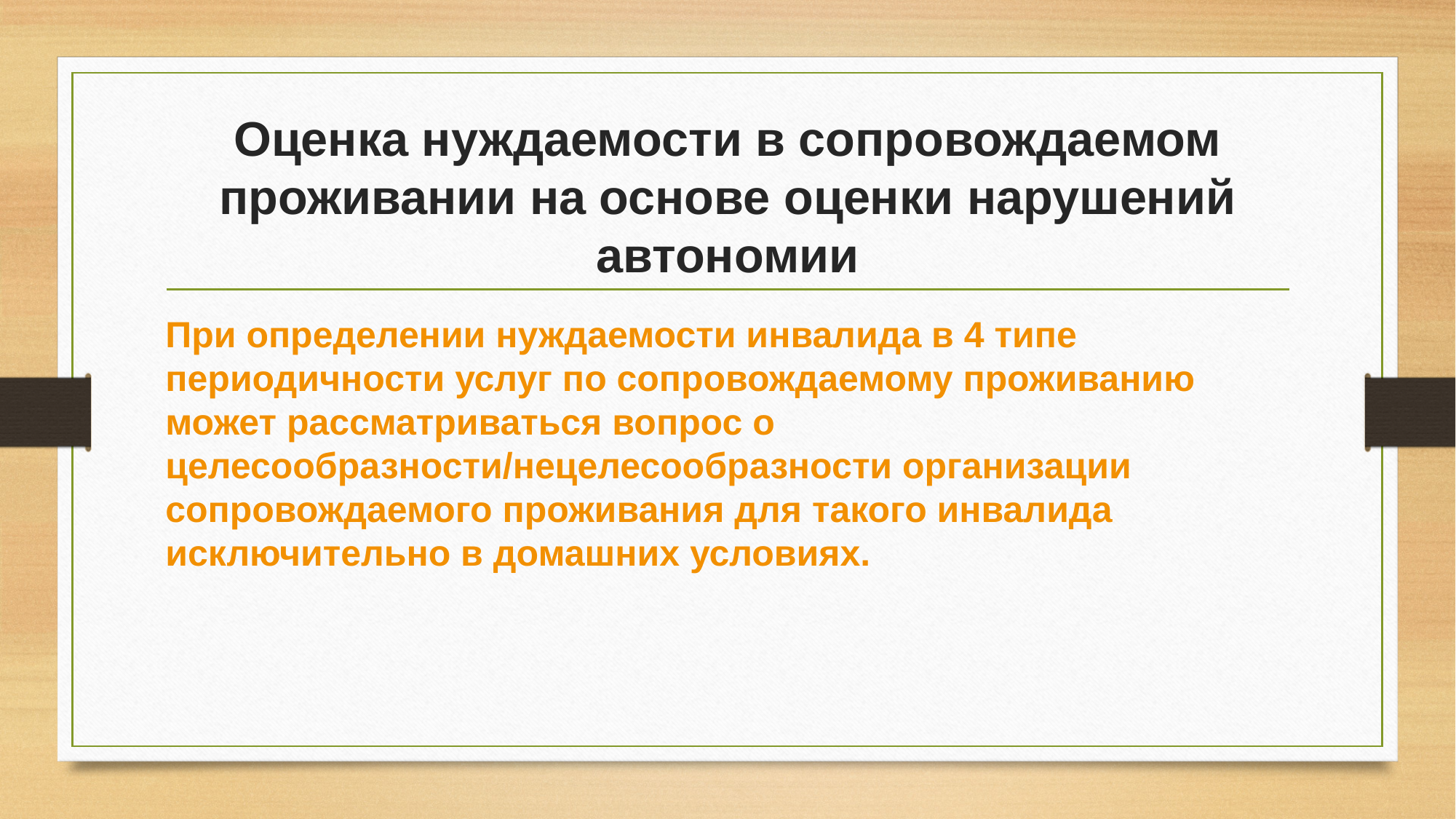

# Оценка нуждаемости в сопровождаемом проживании на основе оценки нарушений автономии
При определении нуждаемости инвалида в 4 типе периодичности услуг по сопровождаемому проживанию может рассматриваться вопрос о целесообразности/нецелесообразности организации сопровождаемого проживания для такого инвалида исключительно в домашних условиях.